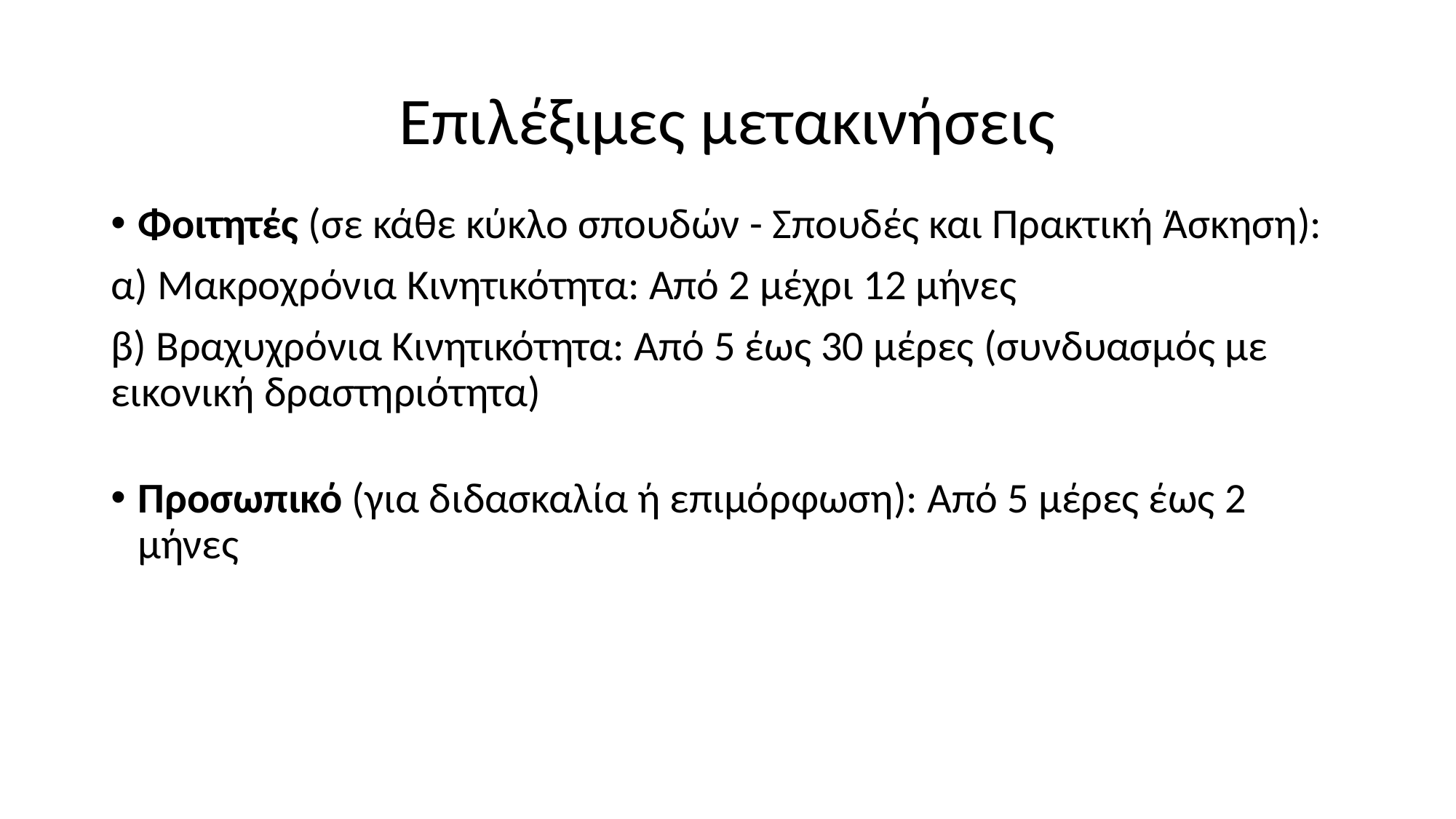

# Επιλέξιμες μετακινήσεις
Φοιτητές (σε κάθε κύκλο σπουδών - Σπουδές και Πρακτική Άσκηση):
α) Μακροχρόνια Κινητικότητα: Από 2 μέχρι 12 μήνες
β) Βραχυχρόνια Κινητικότητα: Από 5 έως 30 μέρες (συνδυασμός με εικονική δραστηριότητα)
Προσωπικό (για διδασκαλία ή επιμόρφωση): Από 5 μέρες έως 2 μήνες